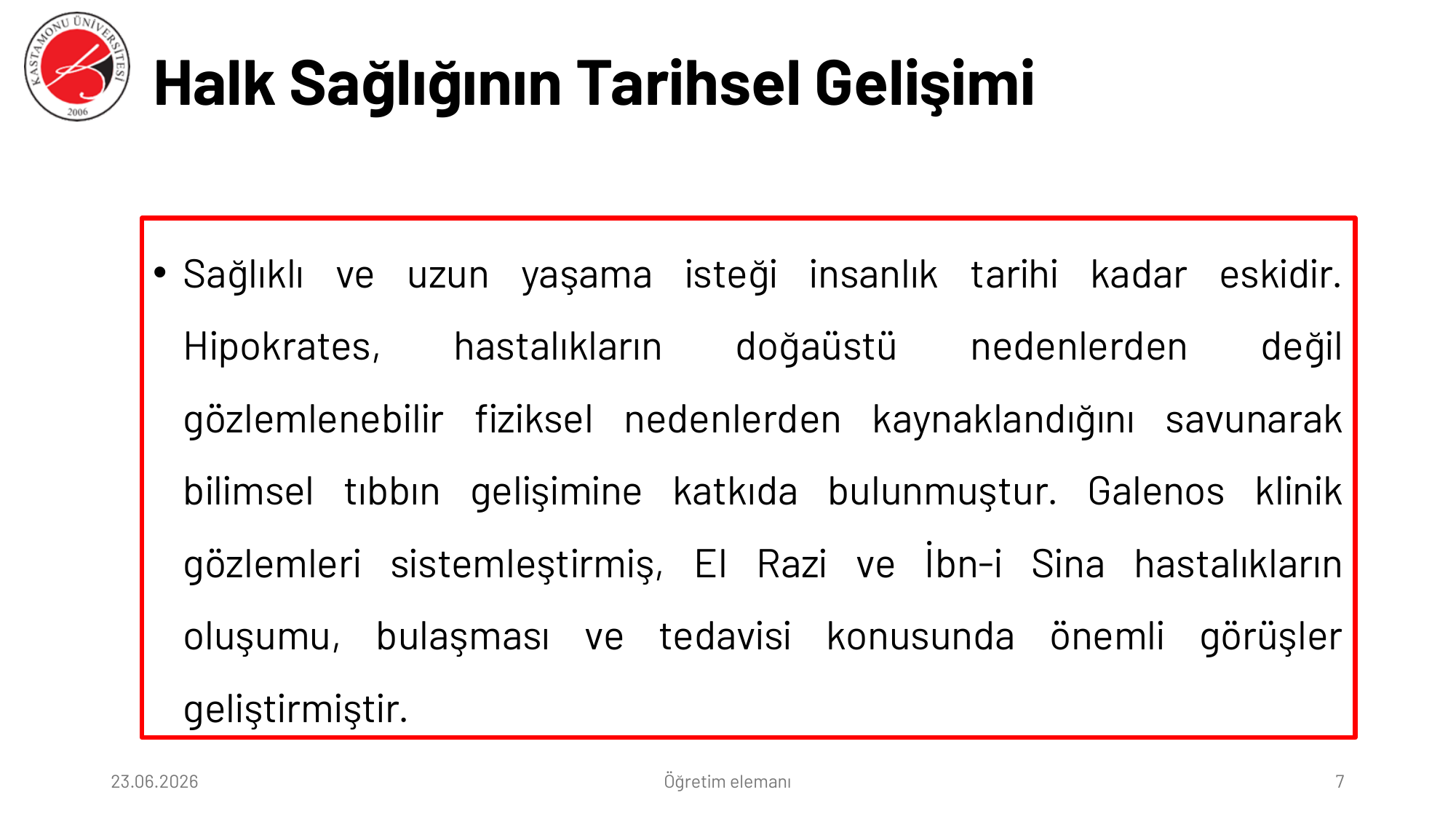

# Halk Sağlığının Tarihsel Gelişimi
Sağlıklı ve uzun yaşama isteği insanlık tarihi kadar eskidir. Hipokrates, hastalıkların doğaüstü nedenlerden değil gözlemlenebilir fiziksel nedenlerden kaynaklandığını savunarak bilimsel tıbbın gelişimine katkıda bulunmuştur. Galenos klinik gözlemleri sistemleştirmiş, El Razi ve İbn-i Sina hastalıkların oluşumu, bulaşması ve tedavisi konusunda önemli görüşler geliştirmiştir.
23.06.2026
Öğretim elemanı
7